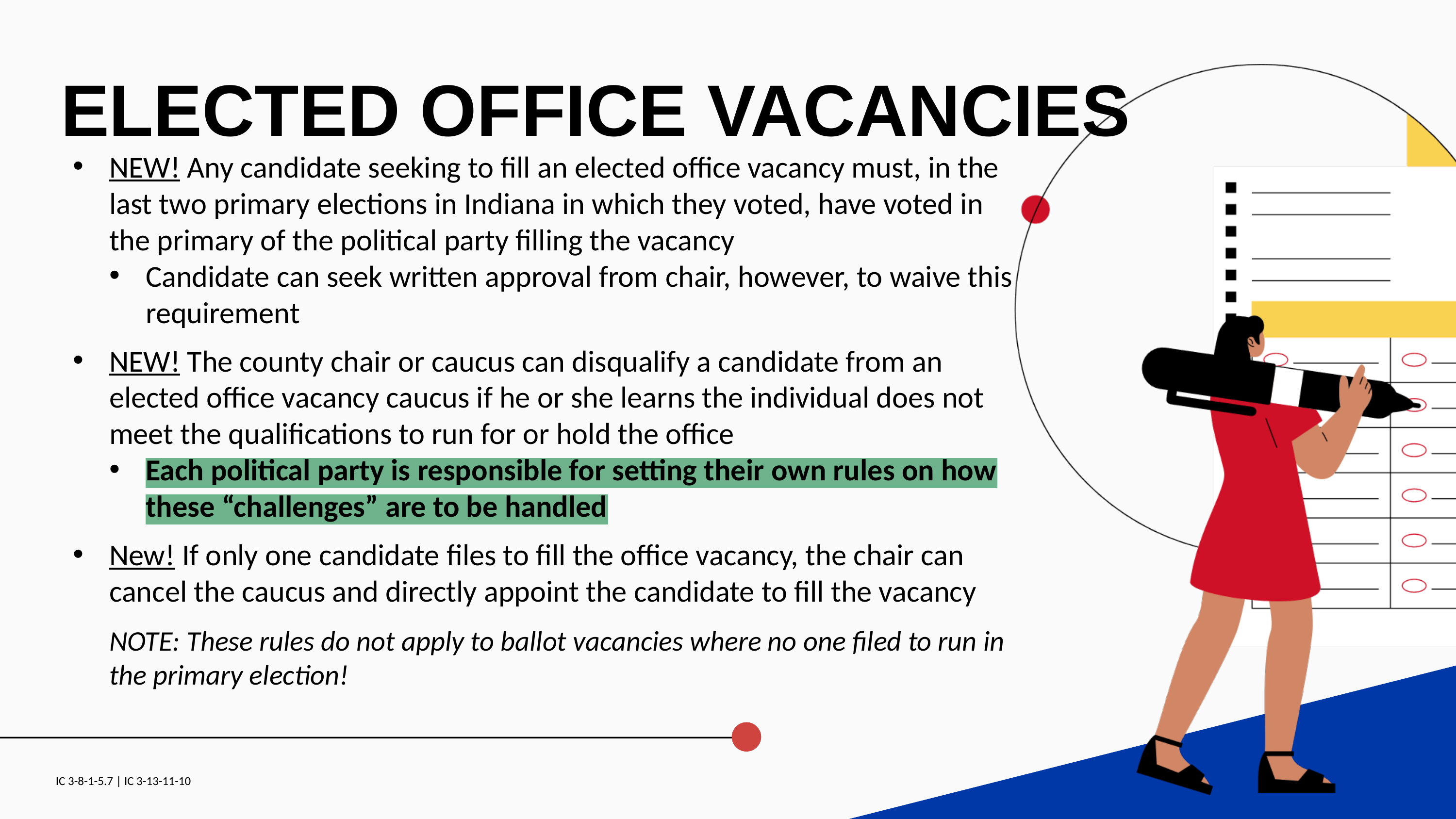

ELECTED OFFICE VACANCIES

NEW! Any candidate seeking to fill an elected office vacancy must, in the last two primary elections in Indiana in which they voted, have voted in the primary of the political party filling the vacancy
Candidate can seek written approval from chair, however, to waive this requirement

NEW! The county chair or caucus can disqualify a candidate from an elected office vacancy caucus if he or she learns the individual does not meet the qualifications to run for or hold the office
Each political party is responsible for setting their own rules on how these “challenges” are to be handled

New! If only one candidate files to fill the office vacancy, the chair can cancel the caucus and directly appoint the candidate to fill the vacancy

NOTE: These rules do not apply to ballot vacancies where no one filed to run in the primary election!

IC 3-8-1-5.7 | IC 3-13-11-10